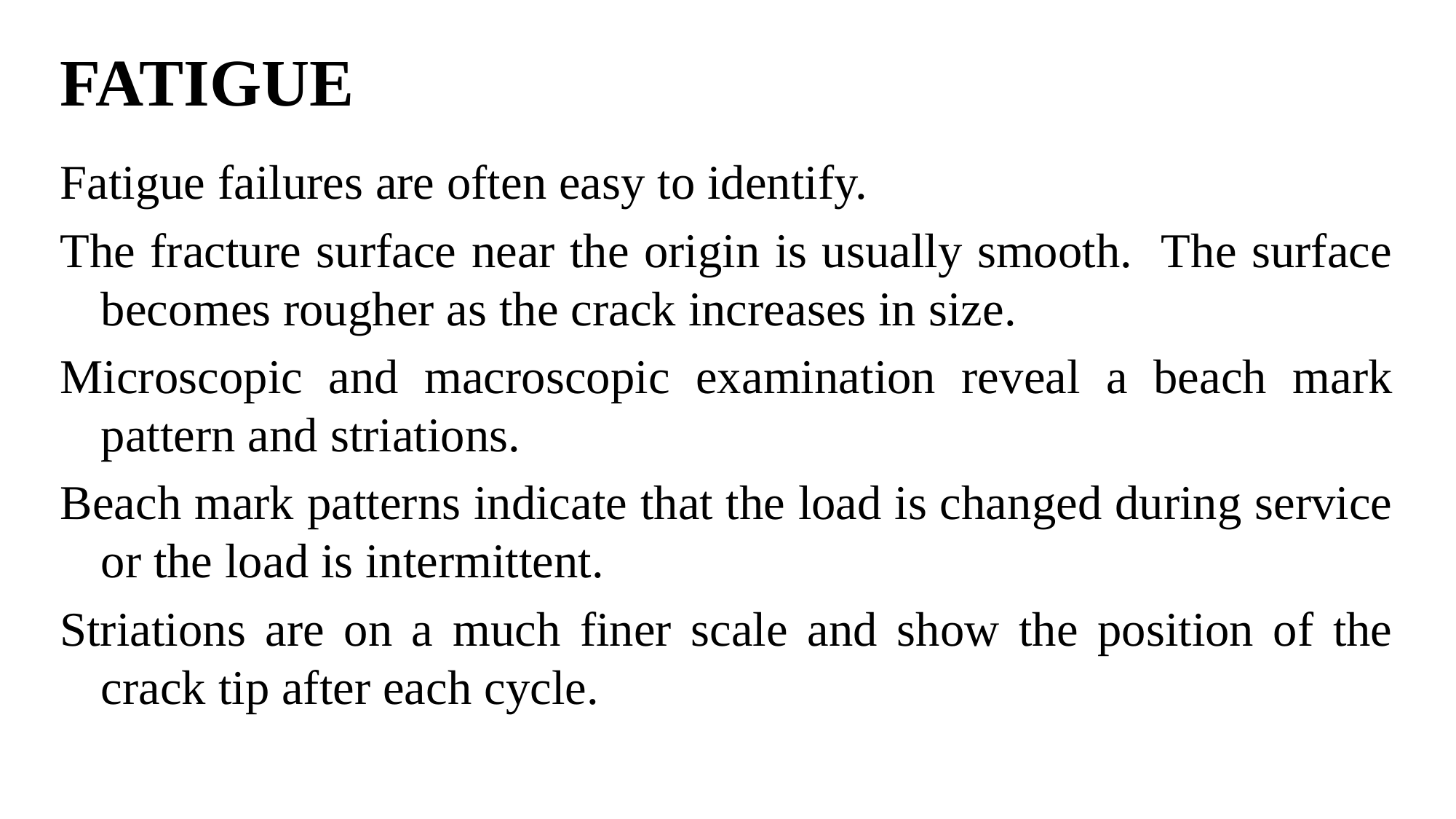

# FATIGUE
Fatigue failures are often easy to identify.
The fracture surface near the origin is usually smooth.  The surface becomes rougher as the crack increases in size.
Microscopic and macroscopic examination reveal a beach mark pattern and striations.
Beach mark patterns indicate that the load is changed during service or the load is intermittent.
Striations are on a much finer scale and show the position of the crack tip after each cycle.